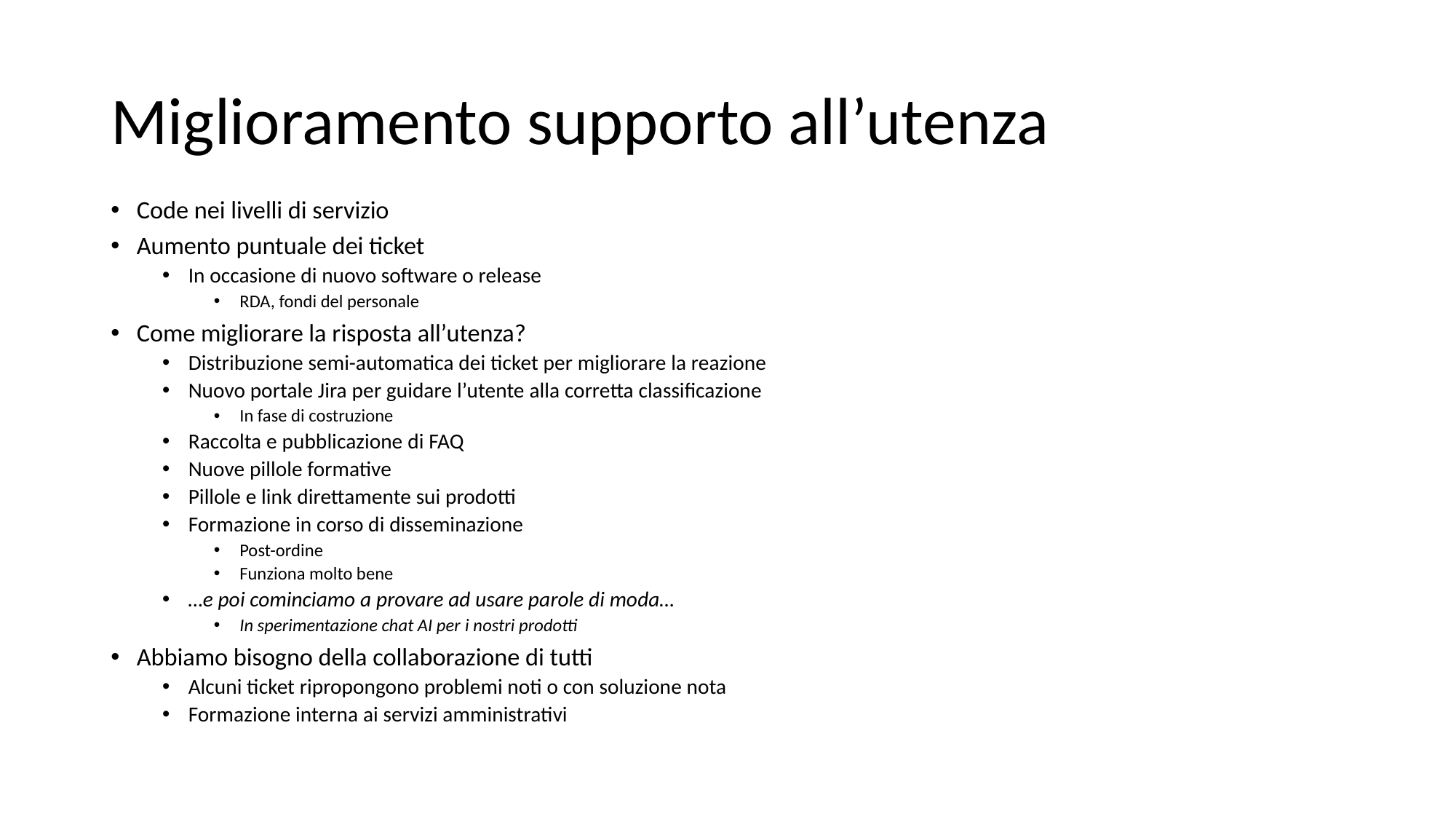

# Miglioramento supporto all’utenza
Code nei livelli di servizio
Aumento puntuale dei ticket
In occasione di nuovo software o release
RDA, fondi del personale
Come migliorare la risposta all’utenza?
Distribuzione semi-automatica dei ticket per migliorare la reazione
Nuovo portale Jira per guidare l’utente alla corretta classificazione
In fase di costruzione
Raccolta e pubblicazione di FAQ
Nuove pillole formative
Pillole e link direttamente sui prodotti
Formazione in corso di disseminazione
Post-ordine
Funziona molto bene
…e poi cominciamo a provare ad usare parole di moda…
In sperimentazione chat AI per i nostri prodotti
Abbiamo bisogno della collaborazione di tutti
Alcuni ticket ripropongono problemi noti o con soluzione nota
Formazione interna ai servizi amministrativi